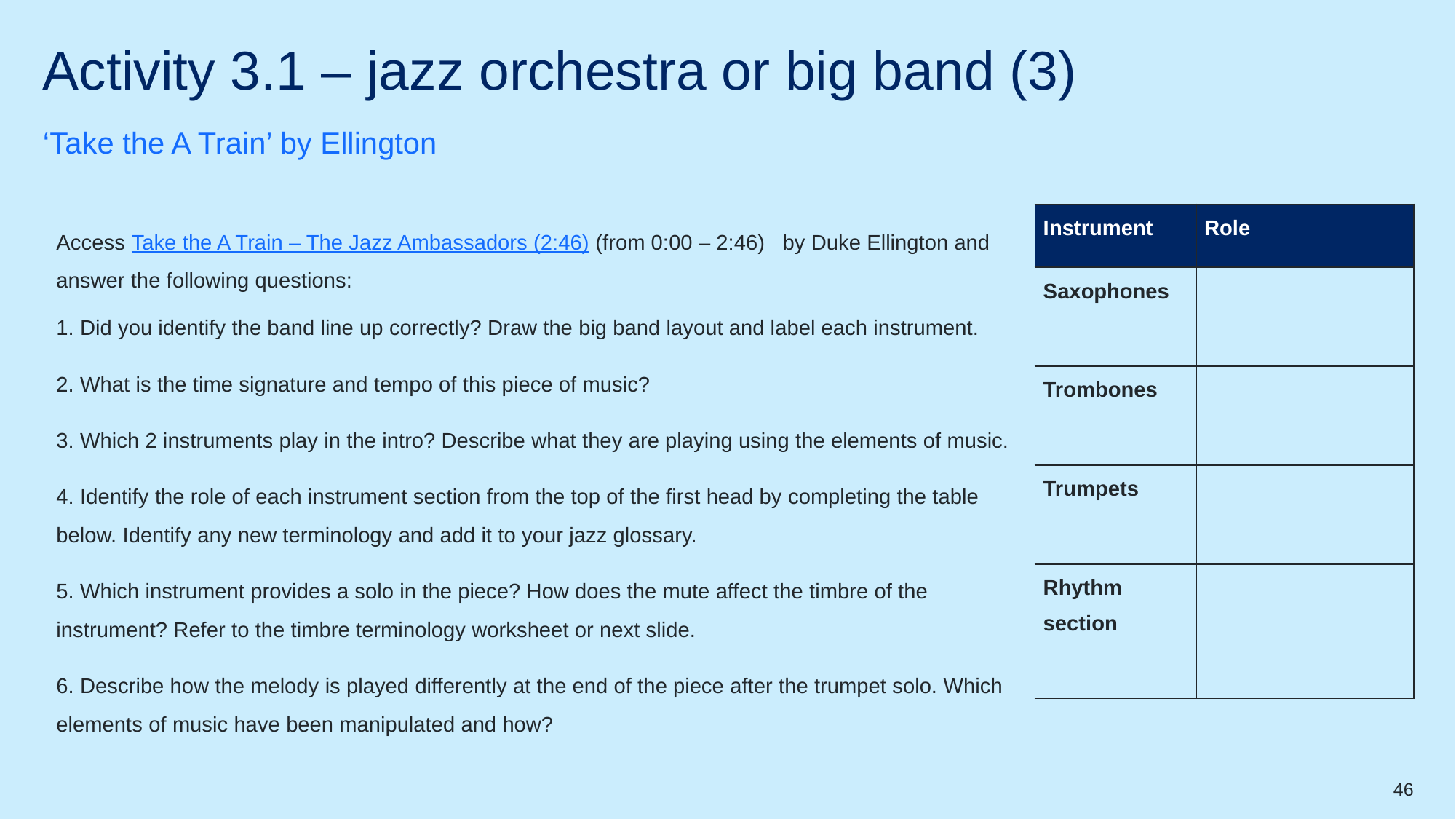

# Activity 3.1 – jazz orchestra or big band (3)
‘Take the A Train’ by Ellington
| Instrument | Role |
| --- | --- |
| Saxophones |  |
| Trombones |  |
| Trumpets |  |
| Rhythm section |  |
Access Take the A Train – The Jazz Ambassadors (2:46) (from 0:00 – 2:46)   by Duke Ellington and answer the following questions:
1. Did you identify the band line up correctly? Draw the big band layout and label each instrument.
2. What is the time signature and tempo of this piece of music?
3. Which 2 instruments play in the intro? Describe what they are playing using the elements of music.
4. Identify the role of each instrument section from the top of the first head by completing the table below. Identify any new terminology and add it to your jazz glossary.
5. Which instrument provides a solo in the piece? How does the mute affect the timbre of the instrument? Refer to the timbre terminology worksheet or next slide.
6. Describe how the melody is played differently at the end of the piece after the trumpet solo. Which elements of music have been manipulated and how?

46